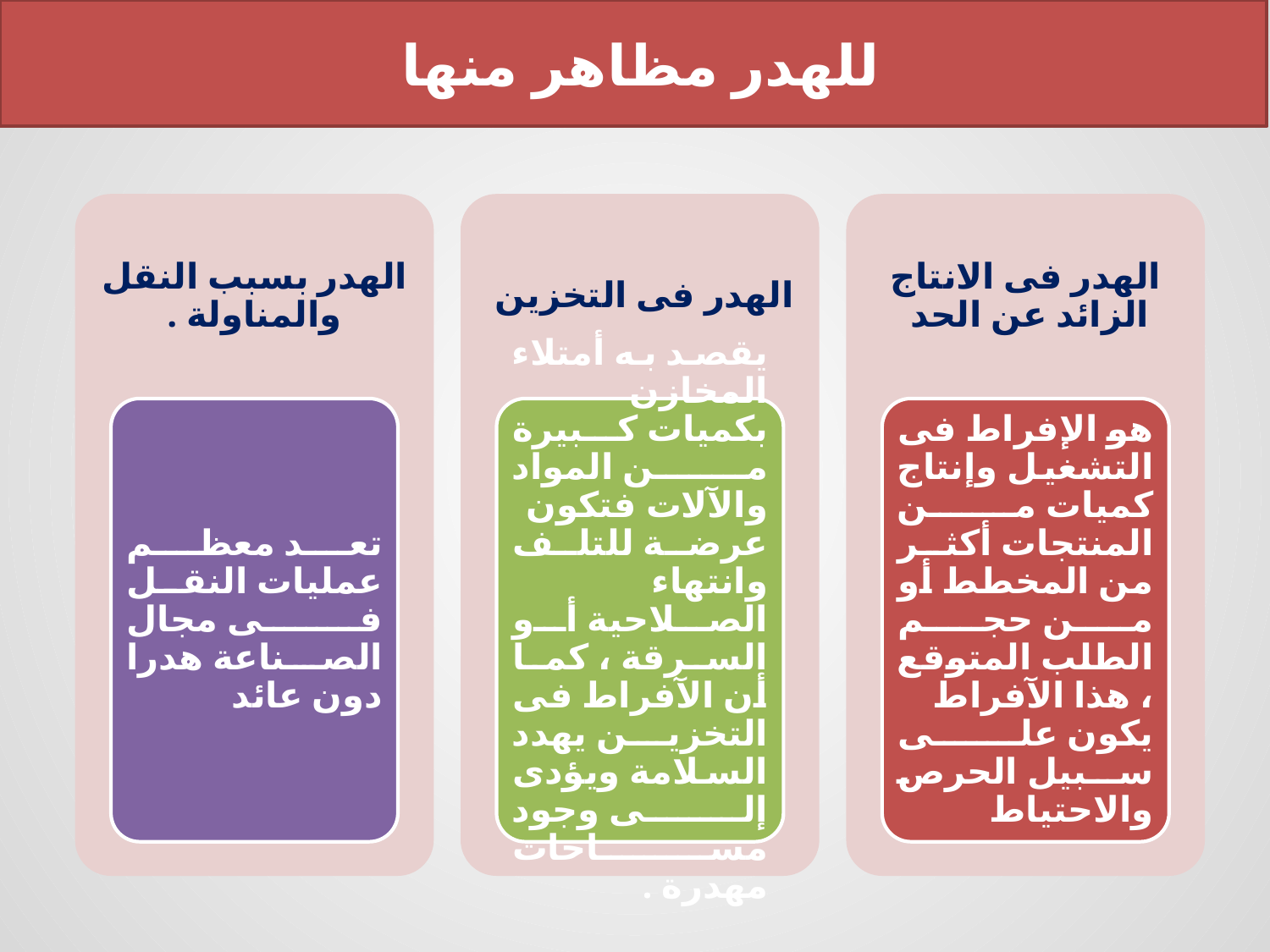

للهدر مظاهر منها
الهدر بسبب النقل والمناولة .
الهدر فى التخزين
الهدر فى الانتاج الزائد عن الحد
تعد معظم عمليات النقل فى مجال الصناعة هدرا دون عائد
يقصد به أمتلاء المخازن بكميات كبيرة من المواد والآلات فتكون عرضة للتلف وانتهاء الصلاحية أو السرقة ، كما أن الآفراط فى التخزين يهدد السلامة ويؤدى إلى وجود مساحات مهدرة .
هو الإفراط فى التشغيل وإنتاج كميات من المنتجات أكثر من المخطط أو من حجم الطلب المتوقع ، هذا الآفراط يكون على سبيل الحرص والاحتياط